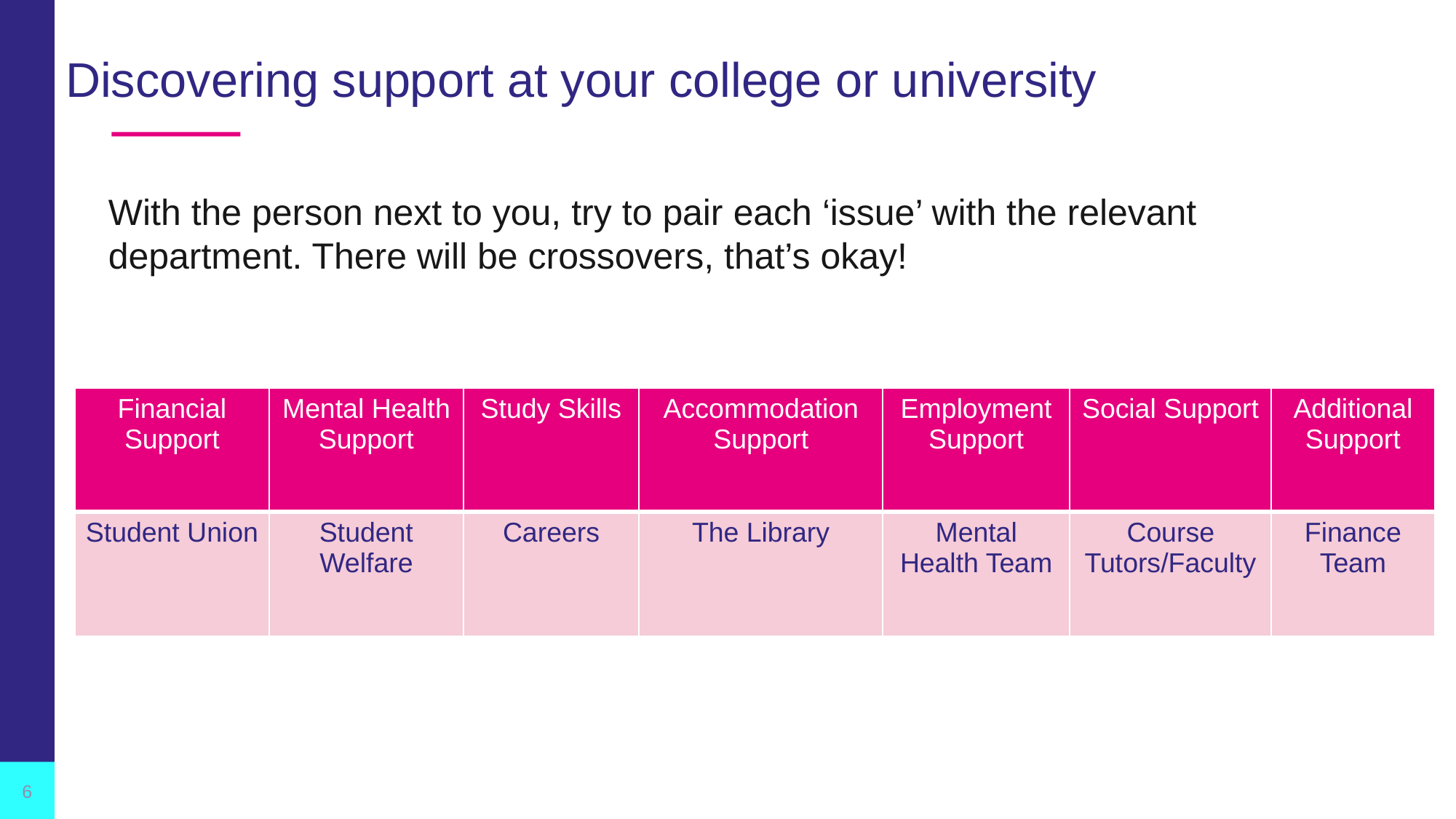

# Discovering support at your college or university
With the person next to you, try to pair each ‘issue’ with the relevant department. There will be crossovers, that’s okay!

| Financial Support | Mental Health Support | Study Skills | Accommodation Support | Employment Support | Social Support | Additional Support |
| --- | --- | --- | --- | --- | --- | --- |
| Student Union | Student Welfare | Careers | The Library | Mental Health Team | Course Tutors/Faculty | Finance Team |
6